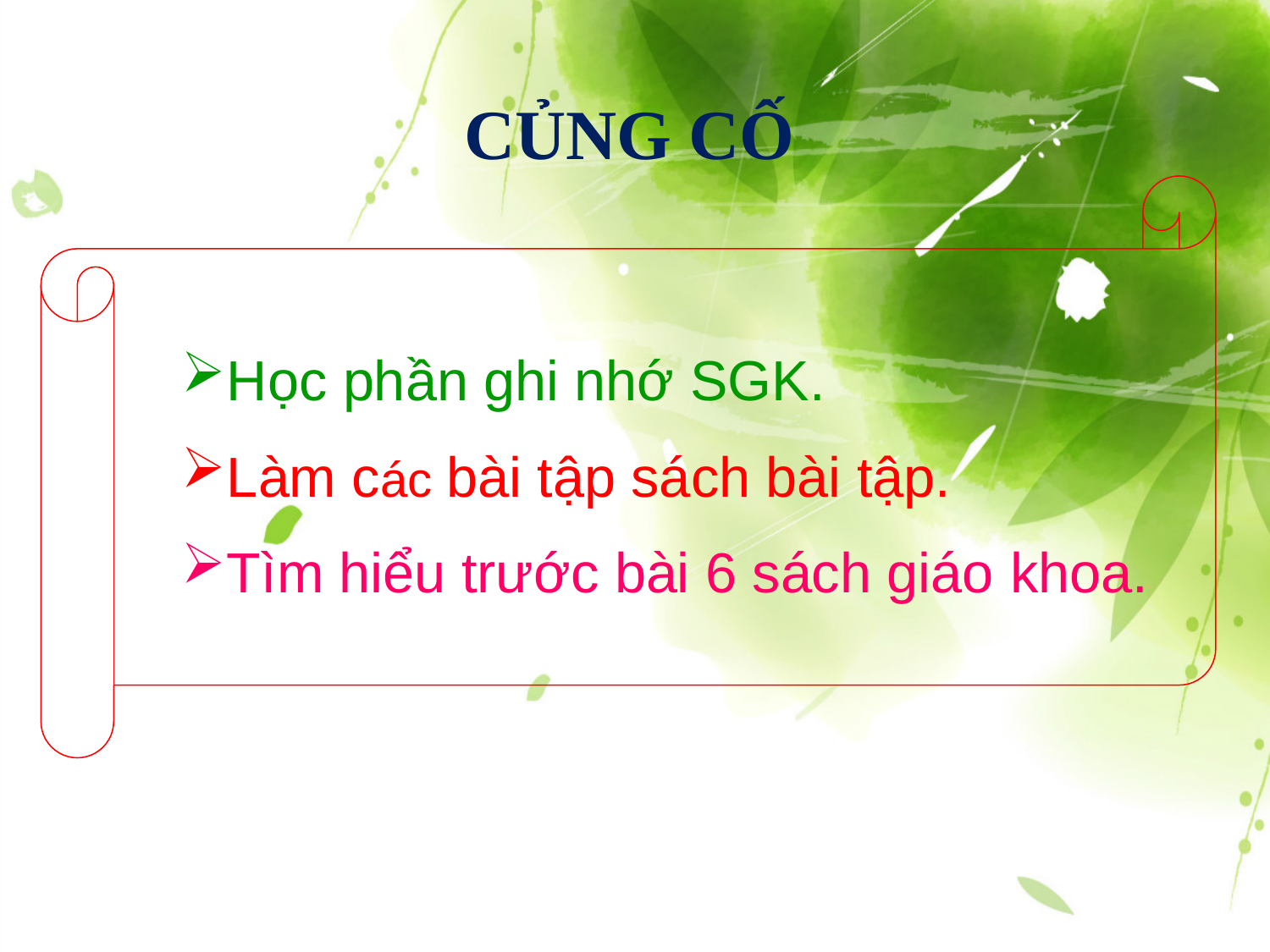

CỦNG CỐ

Học phần ghi nhớ SGK.
Làm các bài tập sách bài tập.
Tìm hiểu trước bài 6 sách giáo khoa.